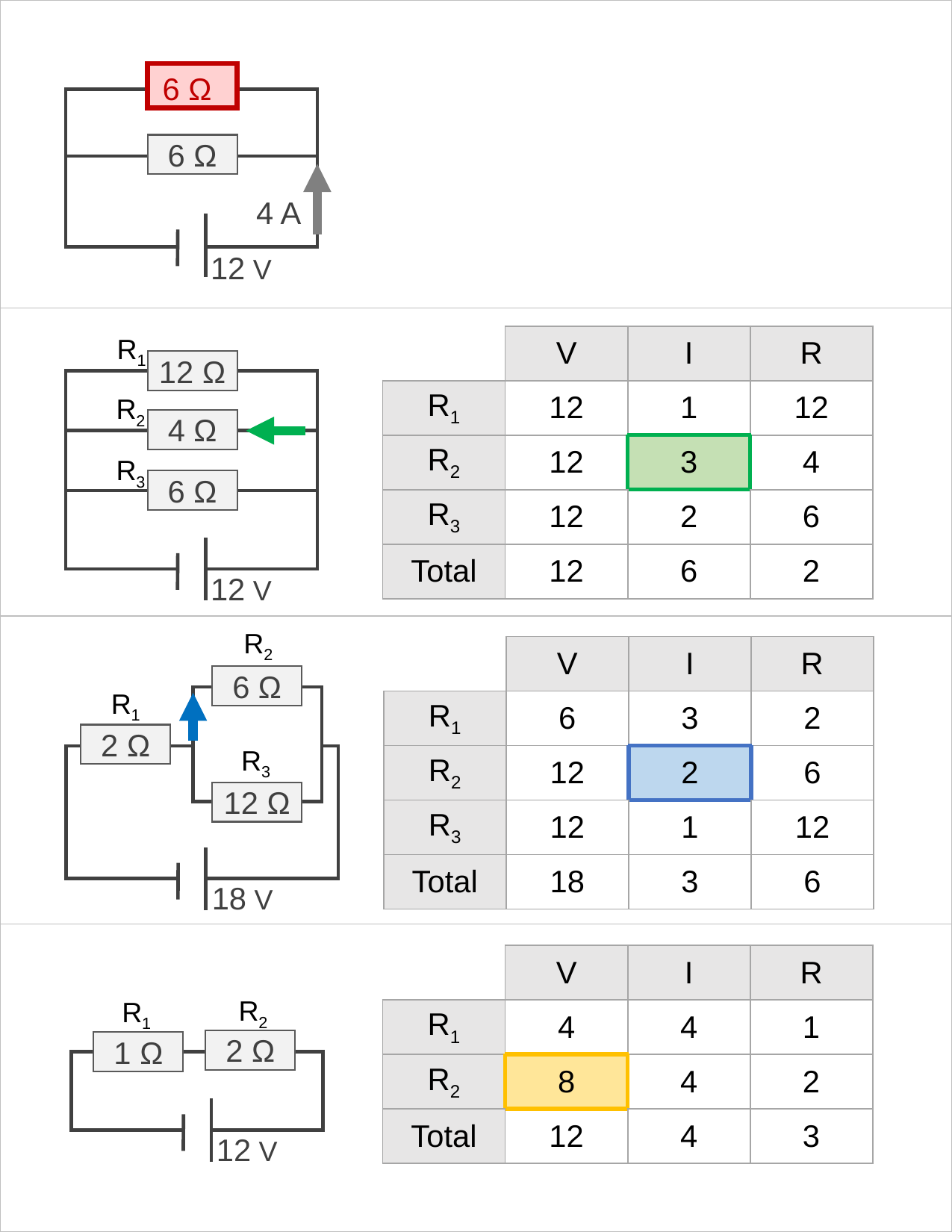

|  |
| --- |
|  |
|  |
|  |
6 Ω

6 Ω

4 A

12 V
R1
|  | V | I | R |
| --- | --- | --- | --- |
| R1 | 12 | 1 | 12 |
| R2 | 12 | 3 | 4 |
| R3 | 12 | 2 | 6 |
| Total | 12 | 6 | 2 |
12 Ω

R2
4 Ω

R3
6 Ω

12 V
R2
|  | V | I | R |
| --- | --- | --- | --- |
| R1 | 6 | 3 | 2 |
| R2 | 12 | 2 | 6 |
| R3 | 12 | 1 | 12 |
| Total | 18 | 3 | 6 |
6 Ω
R1

2 Ω
R3

12 Ω

18 V
|  | V | I | R |
| --- | --- | --- | --- |
| R1 | 4 | 4 | 1 |
| R2 | 8 | 4 | 2 |
| Total | 12 | 4 | 3 |
R2
R1
2 Ω
1 Ω

12 V